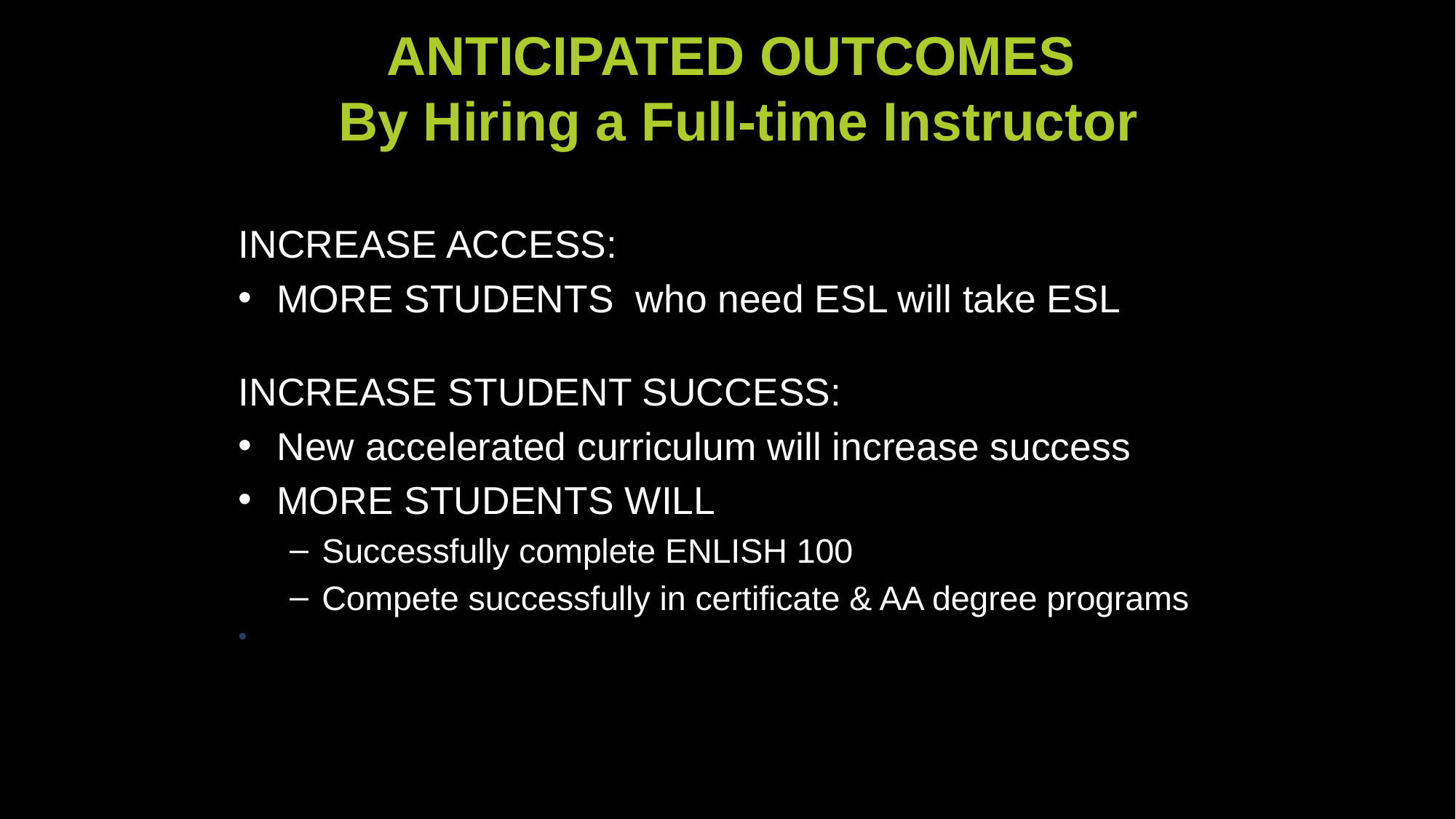

ANTICIPATED OUTCOMES
By Hiring a Full-time Instructor

INCREASE ACCESS:
MORE STUDENTS  who need ESL will take ESL

INCREASE STUDENT SUCCESS:
New accelerated curriculum will increase success
MORE STUDENTS WILL
Successfully complete ENLISH 100
Compete successfully in certificate & AA degree programs